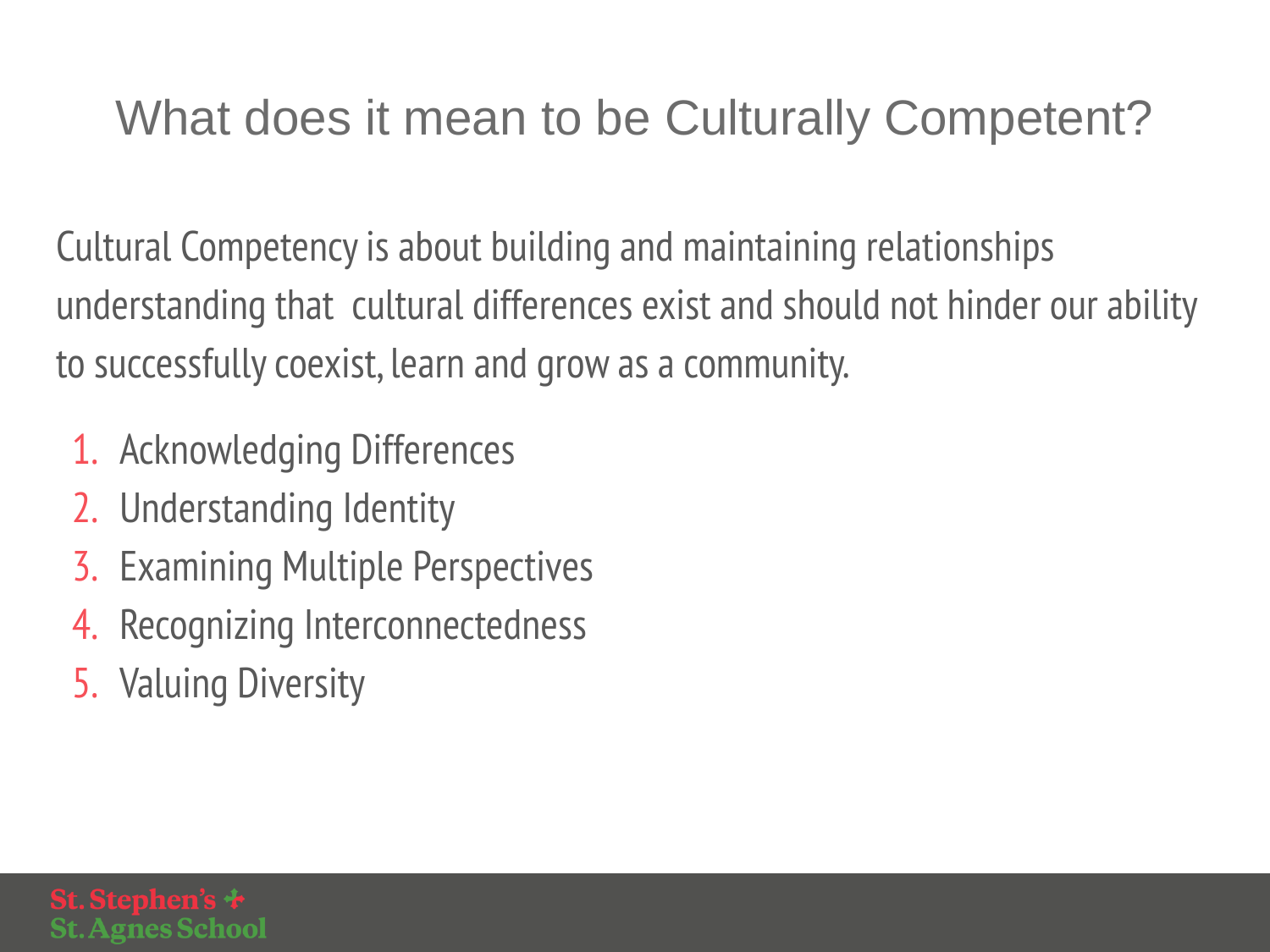

# What does it mean to be Culturally Competent?
Cultural Competency is about building and maintaining relationships understanding that  cultural differences exist and should not hinder our ability to successfully coexist, learn and grow as a community.
Acknowledging Differences
Understanding Identity
Examining Multiple Perspectives
Recognizing Interconnectedness
Valuing Diversity